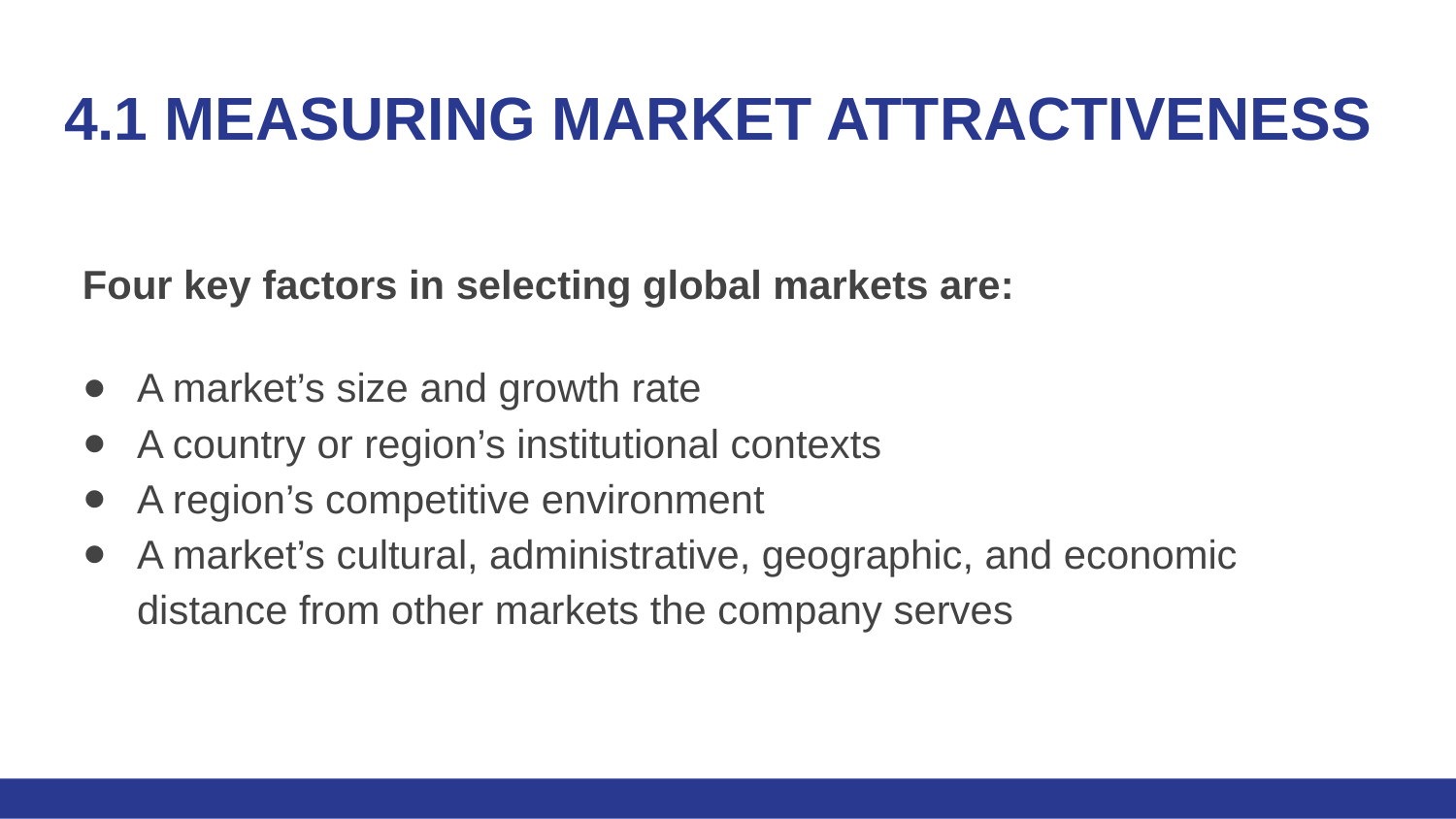

# 4.1 MEASURING MARKET ATTRACTIVENESS
Four key factors in selecting global markets are:
A market’s size and growth rate
A country or region’s institutional contexts
A region’s competitive environment
A market’s cultural, administrative, geographic, and economic distance from other markets the company serves